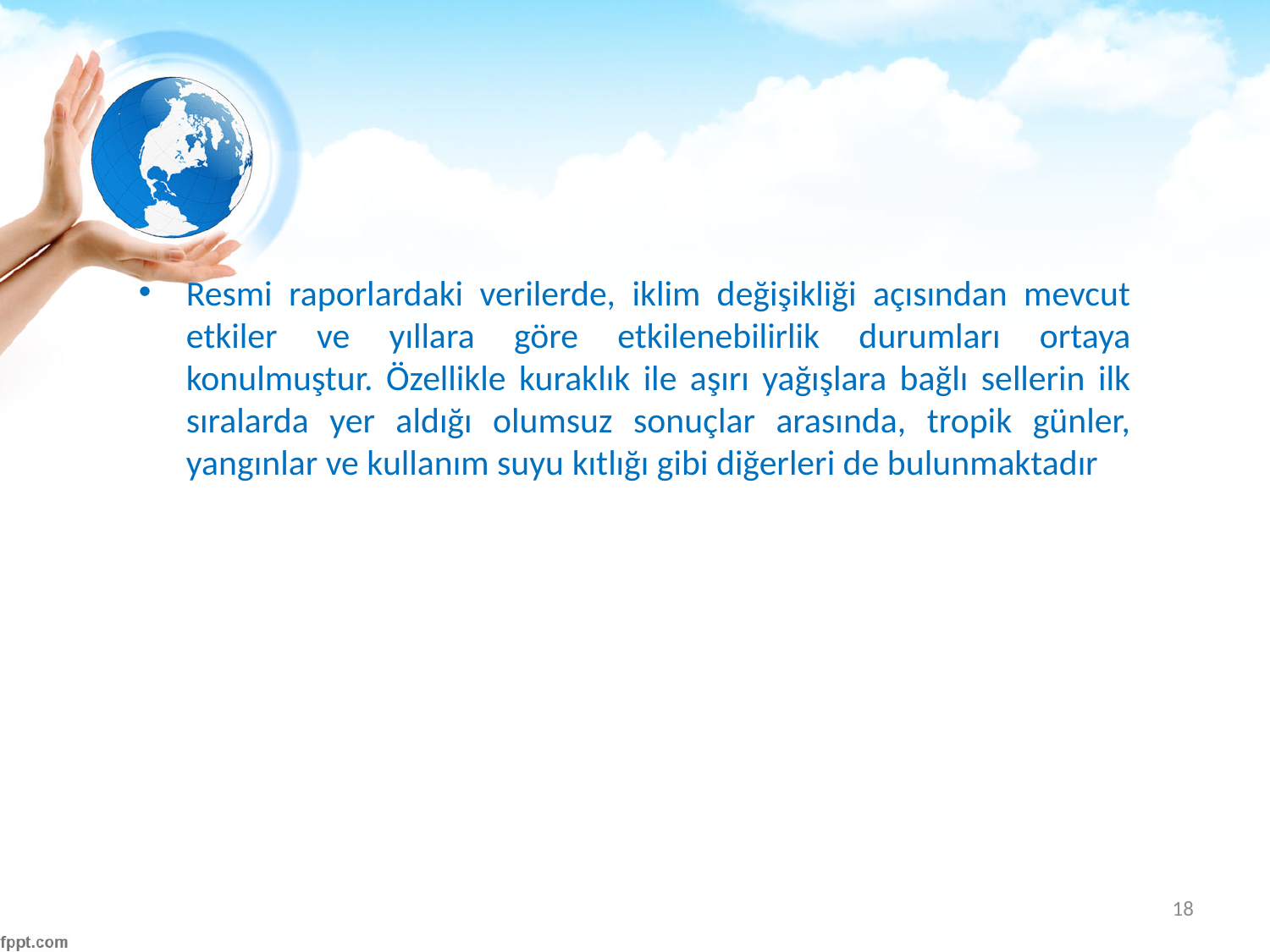

#
Resmi raporlardaki verilerde, iklim değişikliği açısından mevcut etkiler ve yıllara göre etkilenebilirlik durumları ortaya konulmuştur. Özellikle kuraklık ile aşırı yağışlara bağlı sellerin ilk sıralarda yer aldığı olumsuz sonuçlar arasında, tropik günler, yangınlar ve kullanım suyu kıtlığı gibi diğerleri de bulunmaktadır
18